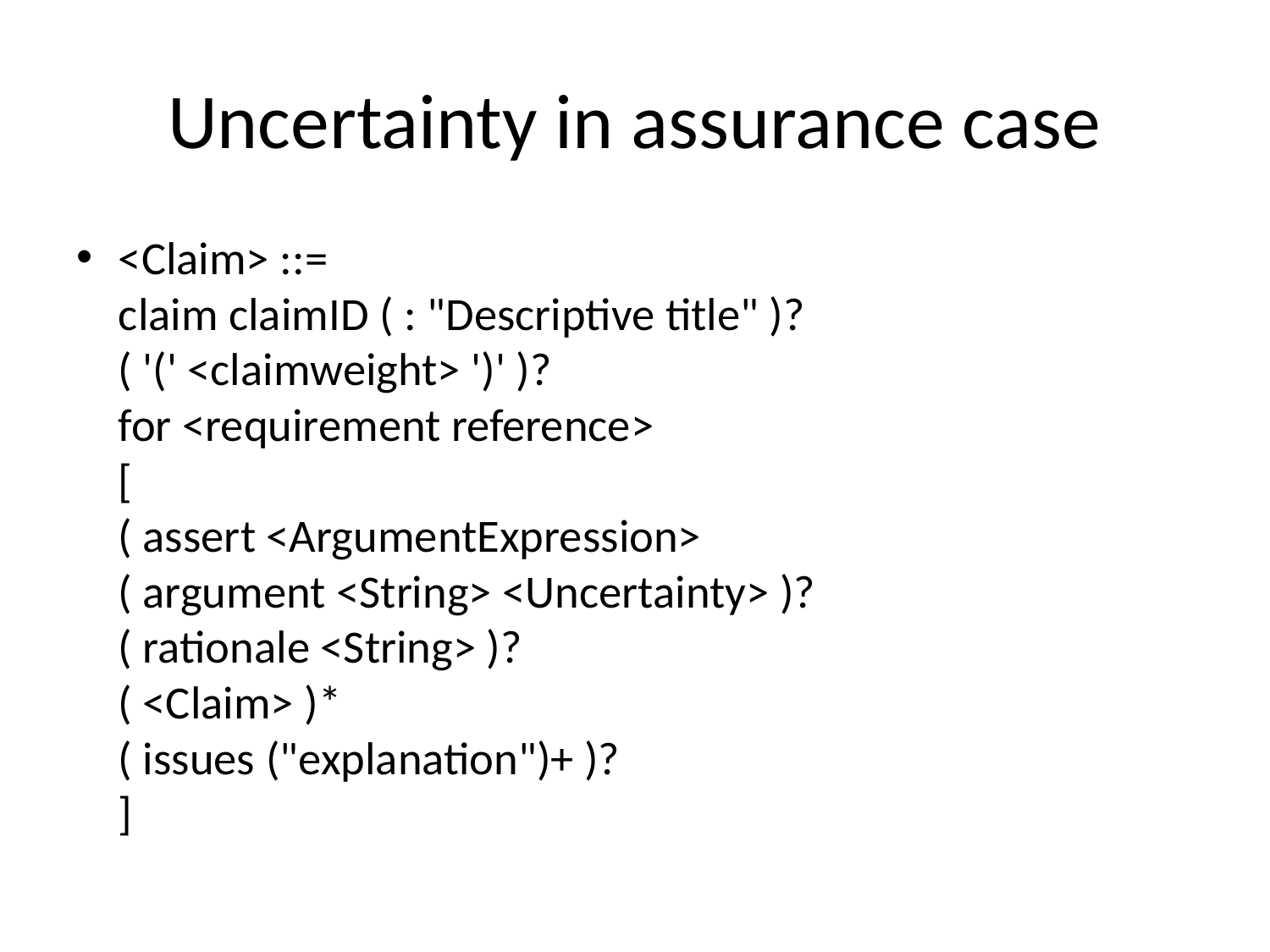

# Uncertainty in assurance case
<Claim> ::=
claim claimID ( : "Descriptive title" )?
( '(' <claimweight> ')' )?
for <requirement reference>
[
( assert <ArgumentExpression>
( argument <String> <Uncertainty> )?
( rationale <String> )?
( <Claim> )*
( issues ("explanation")+ )?
]